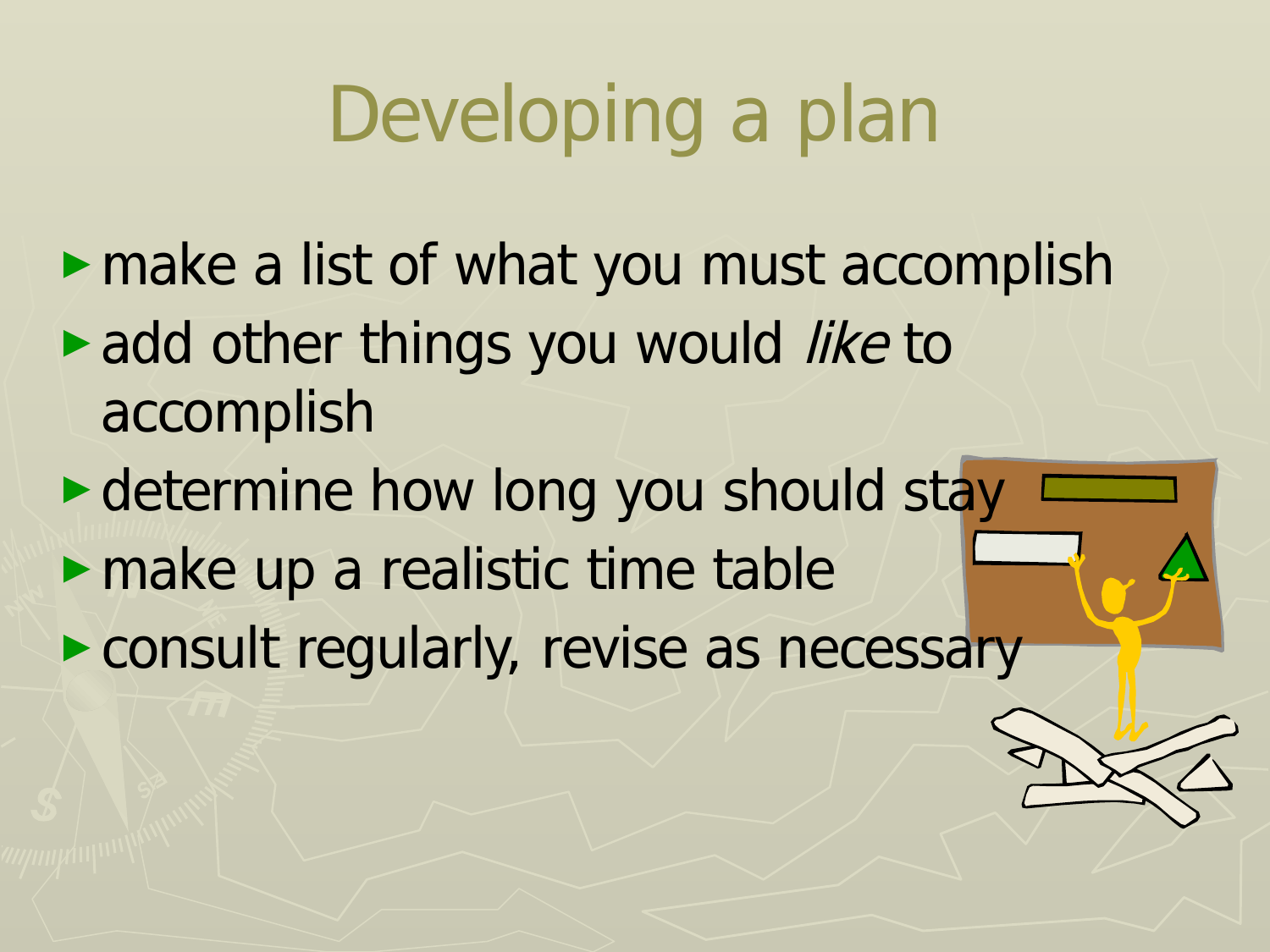

# Developing a plan
make a list of what you must accomplish
add other things you would like to accomplish
determine how long you should stay
make up a realistic time table
consult regularly, revise as necessary